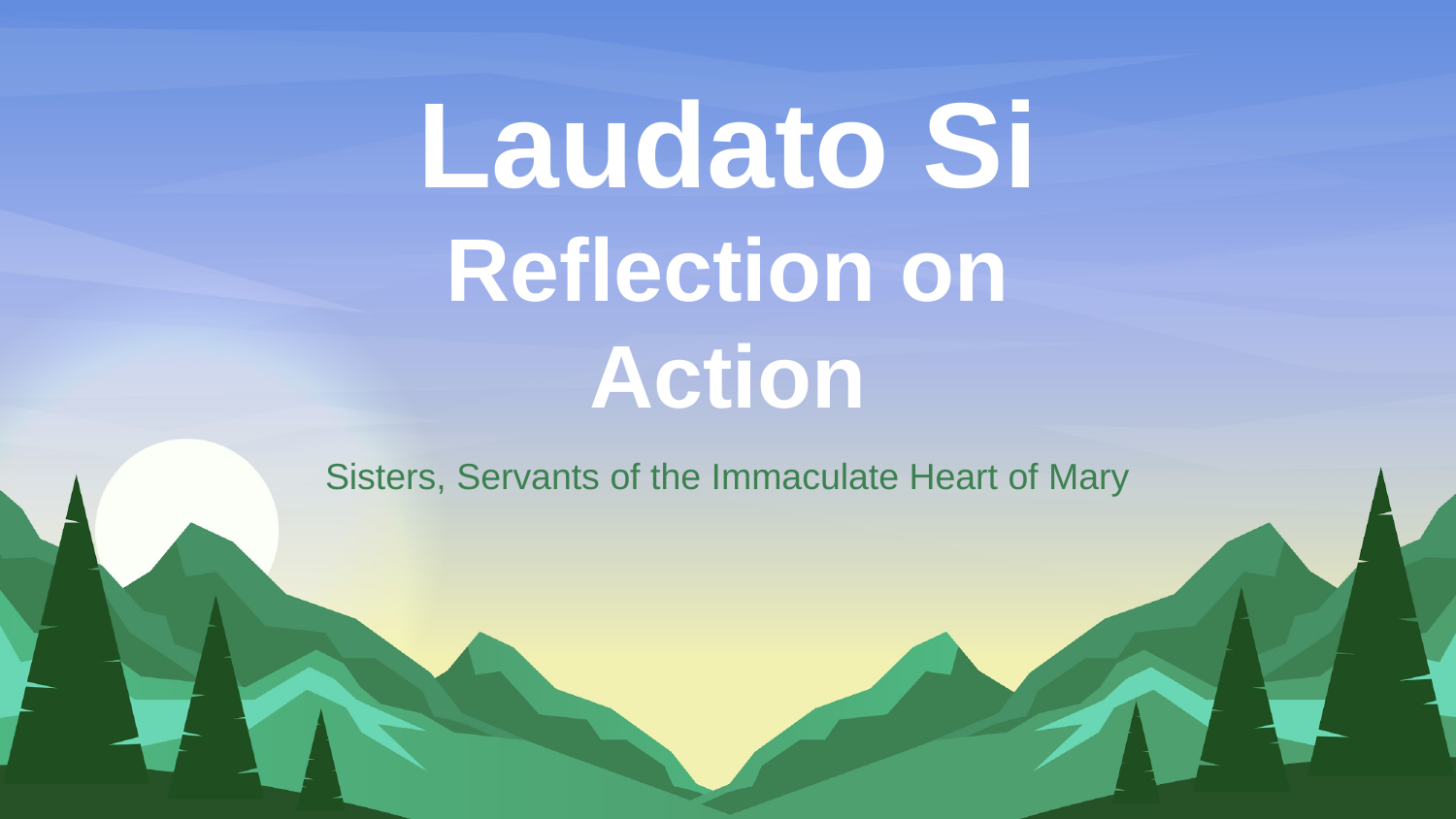

# Laudato Si Reflection on Action
Sisters, Servants of the Immaculate Heart of Mary